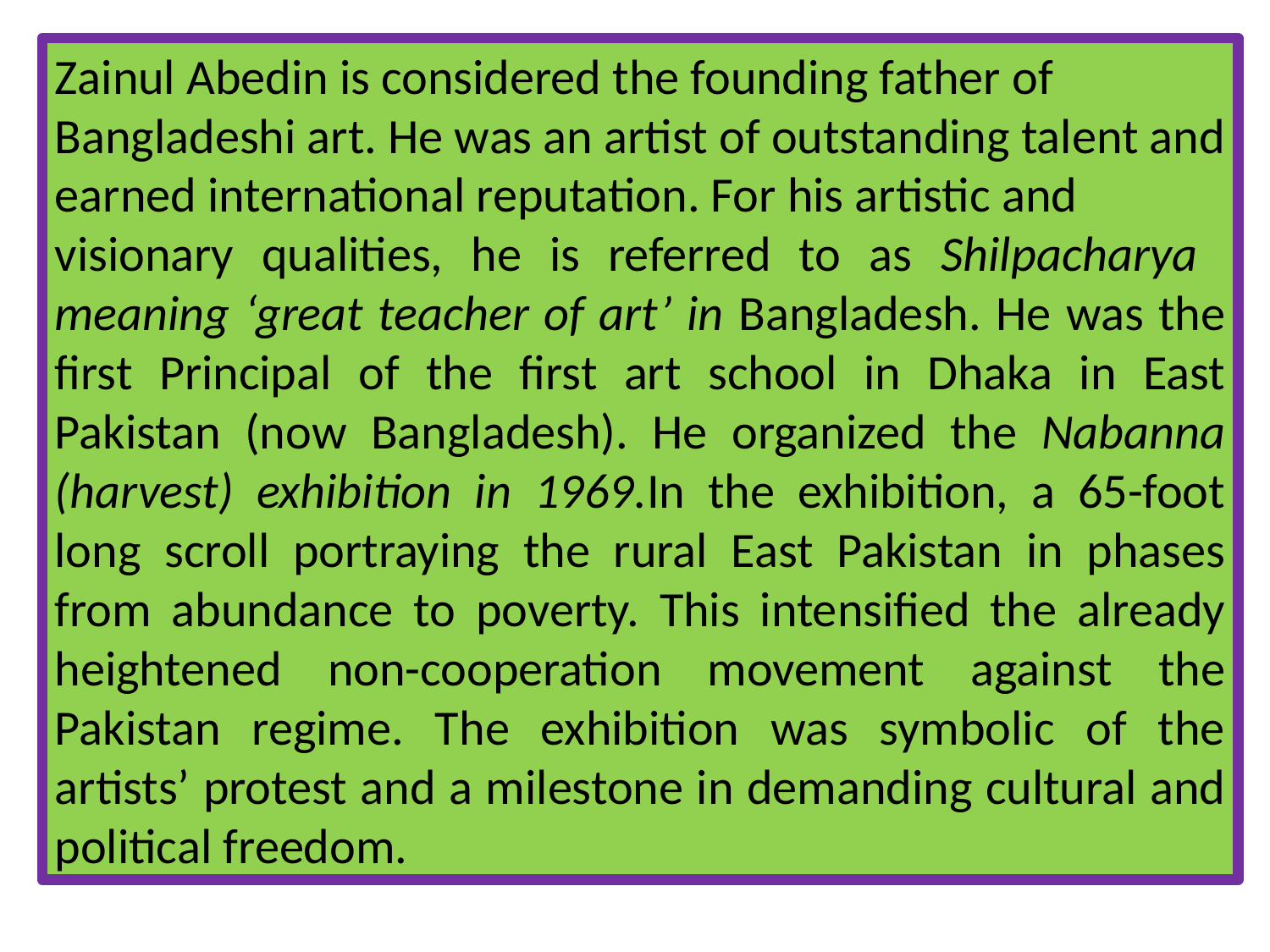

Zainul Abedin is considered the founding father of Bangladeshi art. He was an artist of outstanding talent and earned international reputation. For his artistic and
visionary qualities, he is referred to as Shilpacharya  meaning ‘great teacher of art’ in Bangladesh. He was the first Principal of the first art school in Dhaka in East Pakistan (now Bangladesh). He organized the Nabanna (harvest) exhibition in 1969.In the exhibition, a 65-foot long scroll portraying the rural East Pakistan in phases from abundance to poverty. This intensified the already heightened non-cooperation movement against the Pakistan regime. The exhibition was symbolic of the artists’ protest and a milestone in demanding cultural and political freedom.